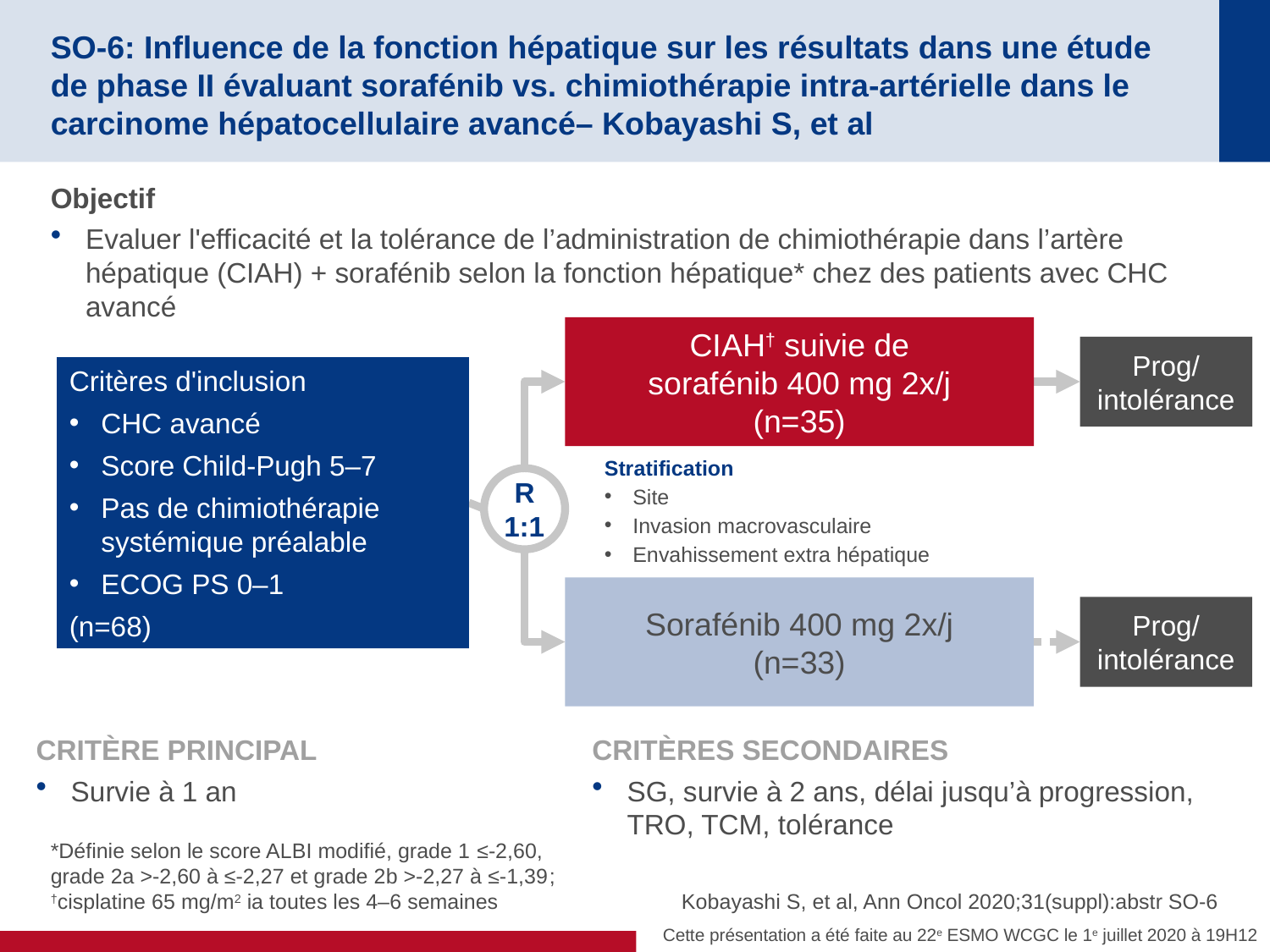

# SO-6: Influence de la fonction hépatique sur les résultats dans une étude de phase II évaluant sorafénib vs. chimiothérapie intra-artérielle dans le carcinome hépatocellulaire avancé– Kobayashi S, et al
Objectif
Evaluer l'efficacité et la tolérance de l’administration de chimiothérapie dans l’artère hépatique (CIAH) + sorafénib selon la fonction hépatique* chez des patients avec CHC avancé
CIAH† suivie de
sorafénib 400 mg 2x/j
(n=35)
Prog/
intolérance
Critères d'inclusion
CHC avancé
Score Child-Pugh 5–7
Pas de chimiothérapie systémique préalable
ECOG PS 0–1
(n=68)
Stratification
Site
Invasion macrovasculaire
Envahissement extra hépatique
R
1:1
Sorafénib 400 mg 2x/j
(n=33)
Prog/
intolérance
CRITÈRE PRINCIPAL
Survie à 1 an

CRITÈRES SECONDAIRES
SG, survie à 2 ans, délai jusqu’à progression, TRO, TCM, tolérance
*Définie selon le score ALBI modifié, grade 1 ≤-2,60, grade 2a >-2,60 à ≤-2,27 et grade 2b >-2,27 à ≤-1,39; †cisplatine 65 mg/m2 ia toutes les 4–6 semaines
Kobayashi S, et al, Ann Oncol 2020;31(suppl):abstr SO-6
Cette présentation a été faite au 22e ESMO WCGC le 1e juillet 2020 à 19H12